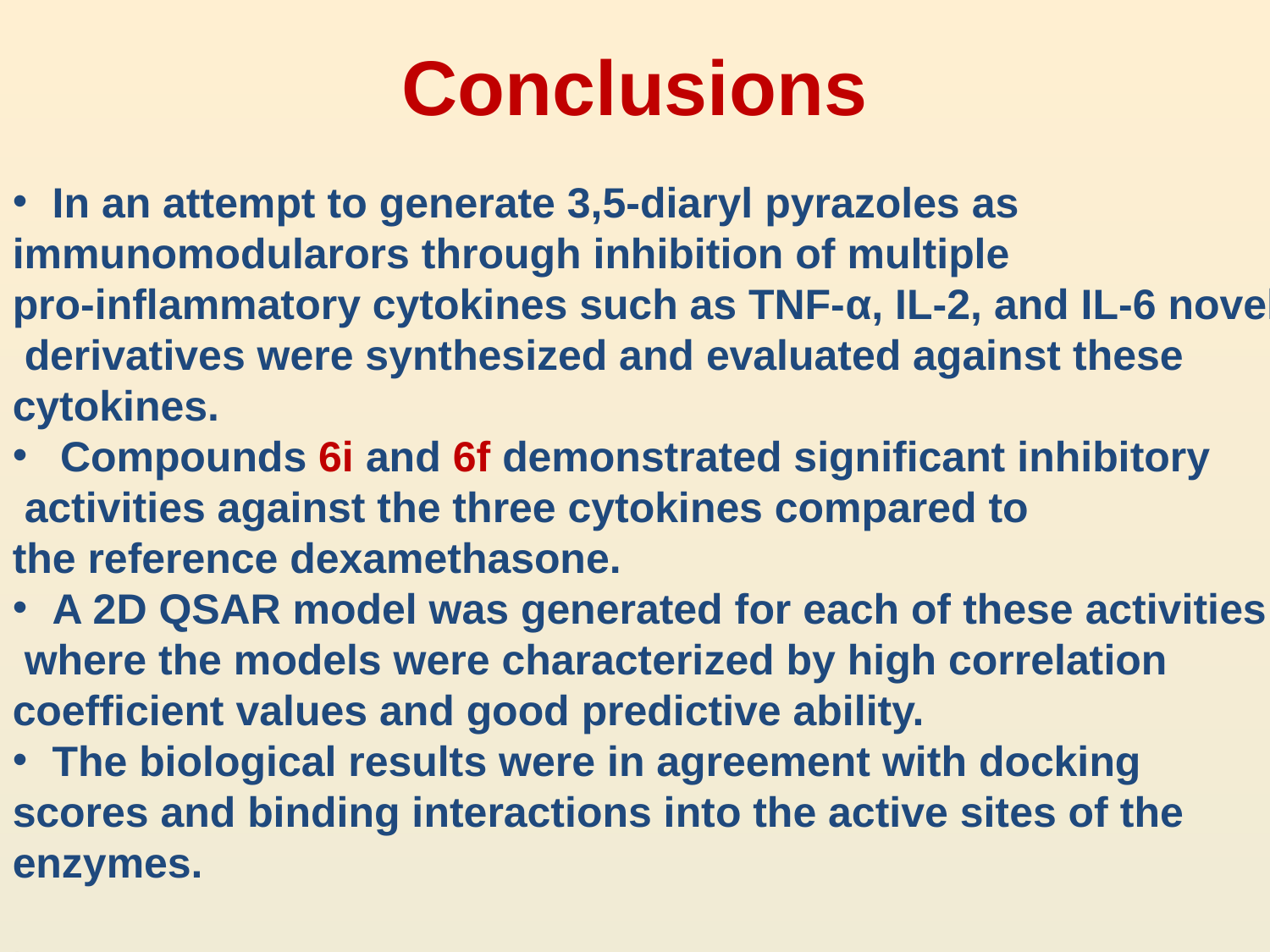

# Conclusions
In an attempt to generate 3,5-diaryl pyrazoles as
immunomodularors through inhibition of multiple
pro-inflammatory cytokines such as TNF-α, IL-2, and IL-6 novel
 derivatives were synthesized and evaluated against these
cytokines.
Compounds 6i and 6f demonstrated significant inhibitory
 activities against the three cytokines compared to
the reference dexamethasone.
A 2D QSAR model was generated for each of these activities
 where the models were characterized by high correlation
coefficient values and good predictive ability.
The biological results were in agreement with docking
scores and binding interactions into the active sites of the
enzymes.

.